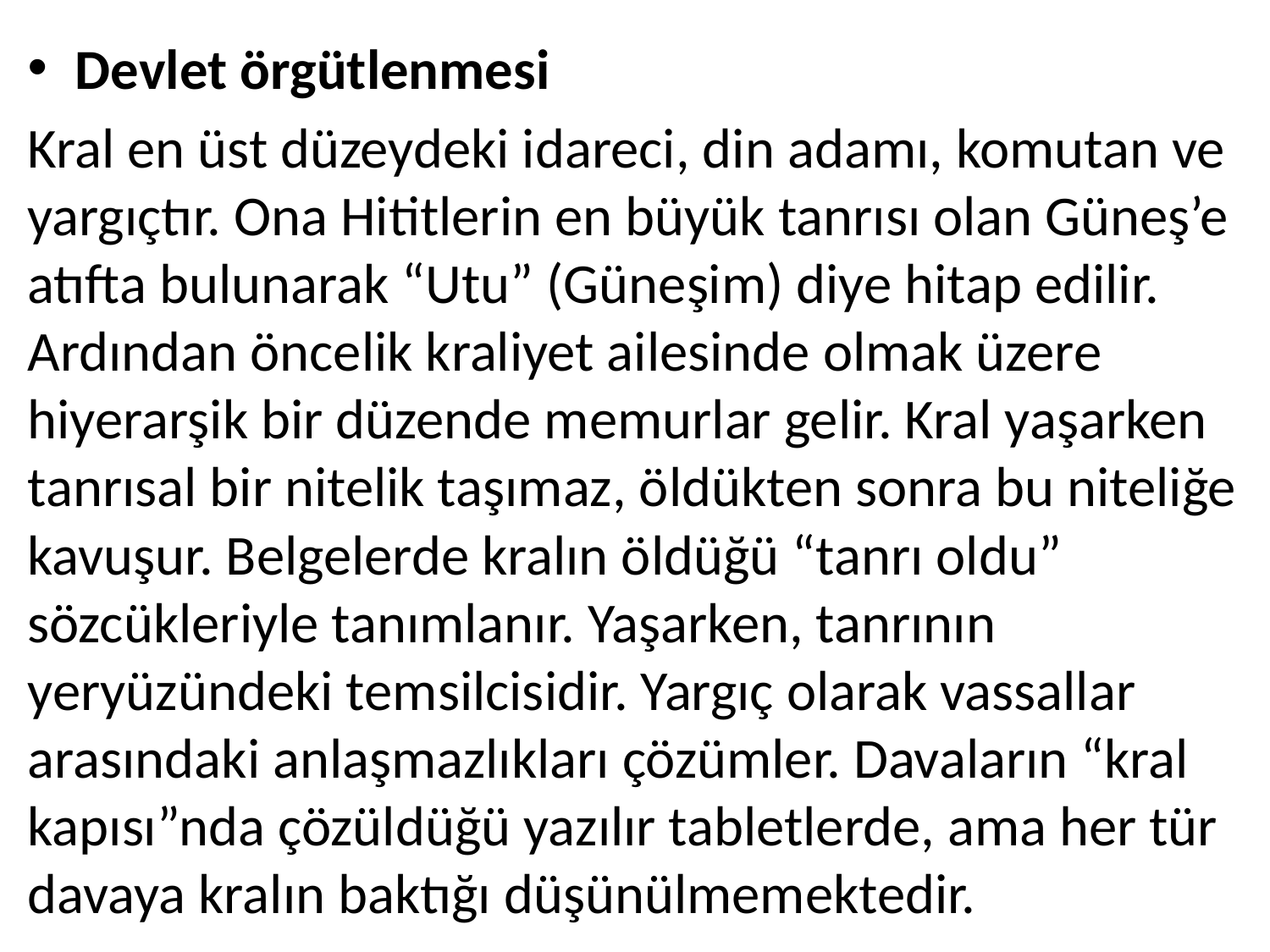

Devlet örgütlenmesi
Kral en üst düzeydeki idareci, din adamı, komutan ve yargıçtır. Ona Hititlerin en büyük tanrısı olan Güneş’e atıfta bulunarak “Utu” (Güneşim) diye hitap edilir. Ardından öncelik kraliyet ailesinde olmak üzere hiyerarşik bir düzende memurlar gelir. Kral yaşarken tanrısal bir nitelik taşımaz, öldükten sonra bu niteliğe kavuşur. Belgelerde kralın öldüğü “tanrı oldu” sözcükleriyle tanımlanır. Yaşarken, tanrının yeryüzündeki temsilcisidir. Yargıç olarak vassallar arasındaki anlaşmazlıkları çözümler. Davaların “kral kapısı”nda çözüldüğü yazılır tabletlerde, ama her tür davaya kralın baktığı düşünülmemektedir.